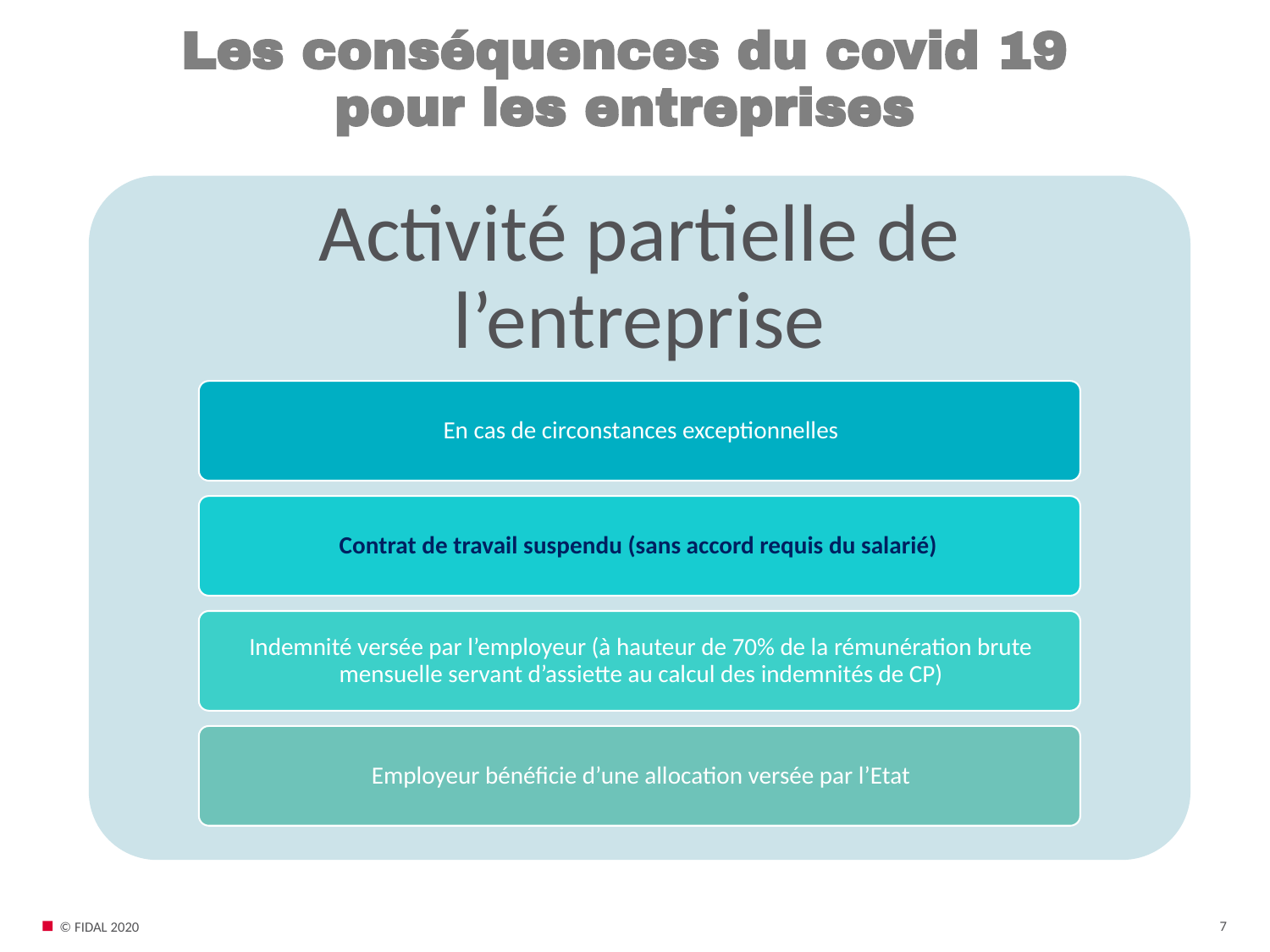

# Les conséquences du covid 19 pour les entreprises
Activité partielle de l’entreprise
En cas de circonstances exceptionnelles
Contrat de travail suspendu (sans accord requis du salarié)
Indemnité versée par l’employeur (à hauteur de 70% de la rémunération brute mensuelle servant d’assiette au calcul des indemnités de CP)
Employeur bénéficie d’une allocation versée par l’Etat
7
© FIDAL 2020